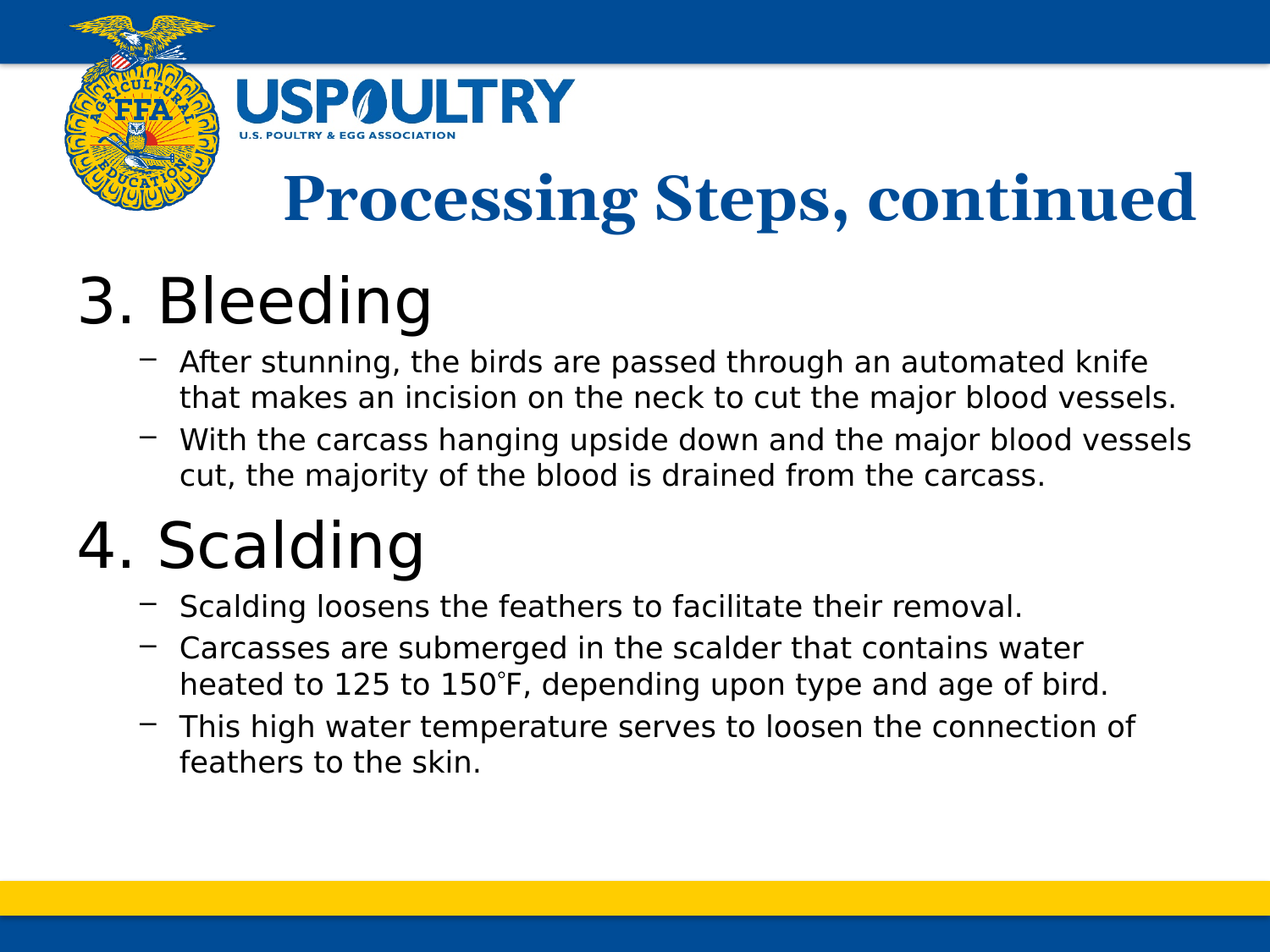

# Processing Steps, continued
3. Bleeding
After stunning, the birds are passed through an automated knife that makes an incision on the neck to cut the major blood vessels.
With the carcass hanging upside down and the major blood vessels cut, the majority of the blood is drained from the carcass.
4. Scalding
Scalding loosens the feathers to facilitate their removal.
Carcasses are submerged in the scalder that contains water heated to 125 to 150°F, depending upon type and age of bird.
This high water temperature serves to loosen the connection of feathers to the skin.